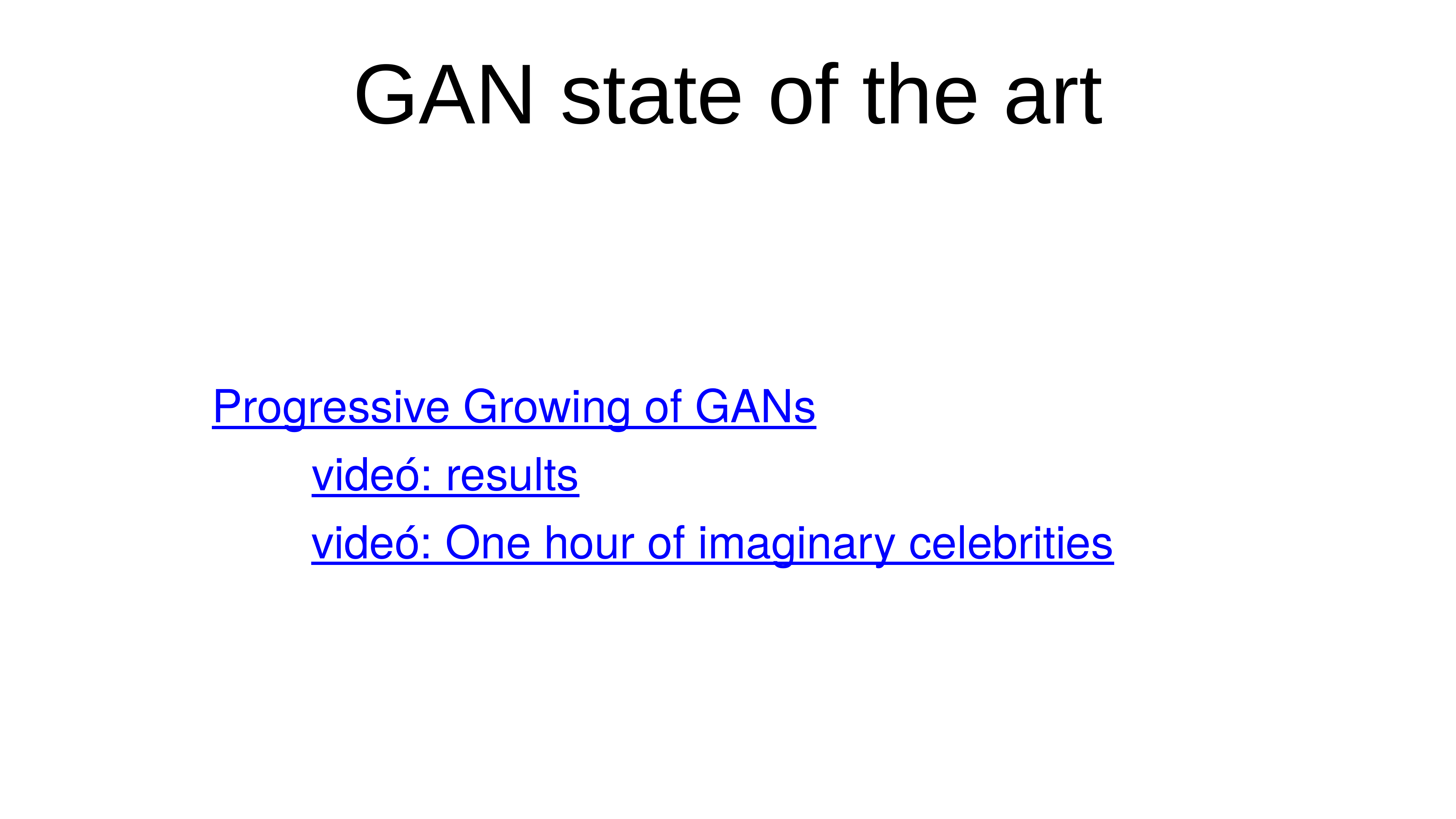

GAN state of the art
Progressive Growing of GANs
videó: results
videó: One hour of imaginary celebrities